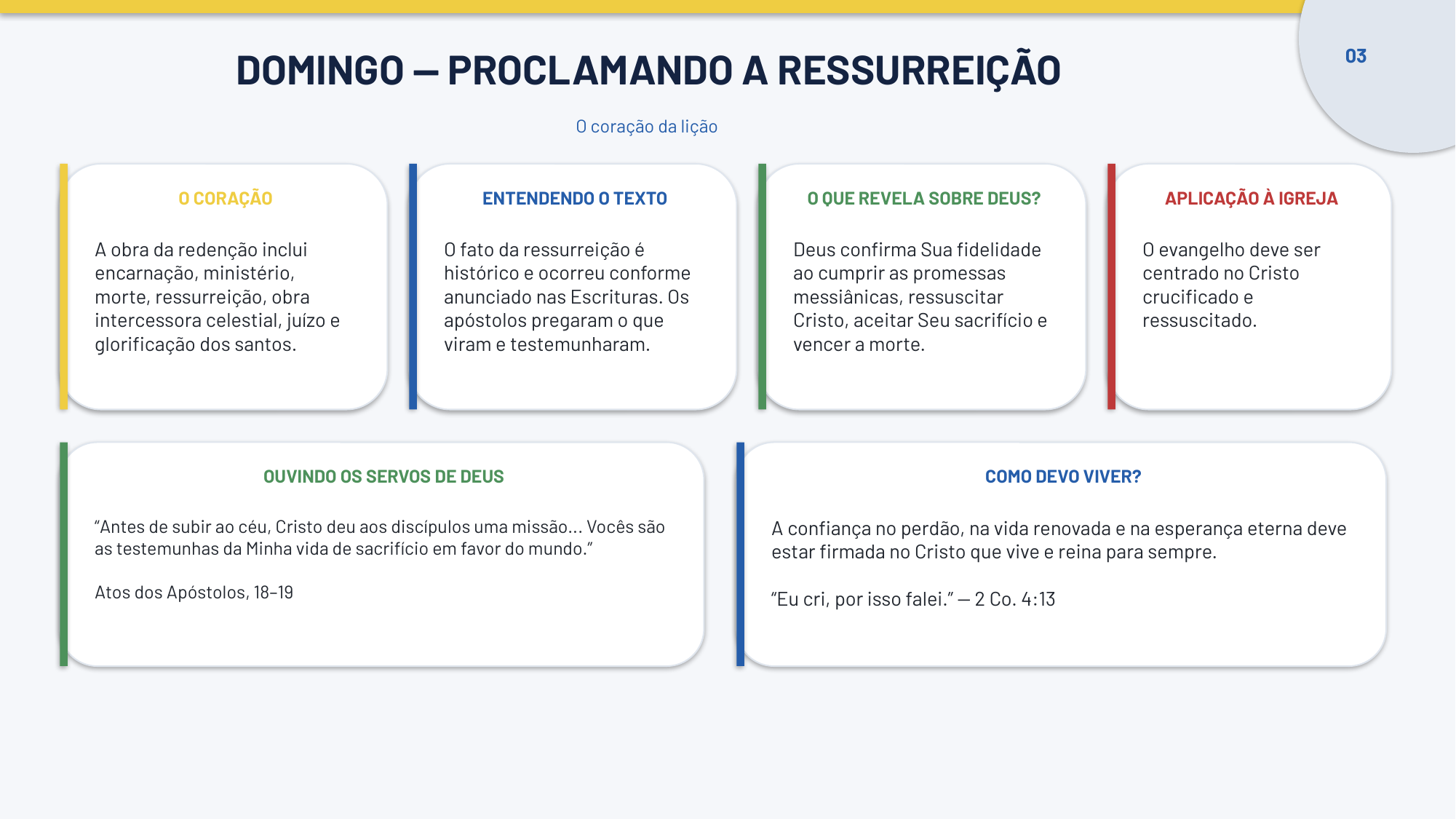

DOMINGO — PROCLAMANDO A RESSURREIÇÃO
03
O coração da lição

O CORAÇÃO
ENTENDENDO O TEXTO
O QUE REVELA SOBRE DEUS?
APLICAÇÃO À IGREJA
A obra da redenção inclui encarnação, ministério, morte, ressurreição, obra intercessora celestial, juízo e glorificação dos santos.
O fato da ressurreição é histórico e ocorreu conforme anunciado nas Escrituras. Os apóstolos pregaram o que viram e testemunharam.
Deus confirma Sua fidelidade ao cumprir as promessas messiânicas, ressuscitar Cristo, aceitar Seu sacrifício e vencer a morte.
O evangelho deve ser centrado no Cristo crucificado e ressuscitado.

OUVINDO OS SERVOS DE DEUS
COMO DEVO VIVER?
“Antes de subir ao céu, Cristo deu aos discípulos uma missão... Vocês são as testemunhas da Minha vida de sacrifício em favor do mundo.”
Atos dos Apóstolos, 18–19
A confiança no perdão, na vida renovada e na esperança eterna deve estar firmada no Cristo que vive e reina para sempre.
“Eu cri, por isso falei.” — 2 Co. 4:13